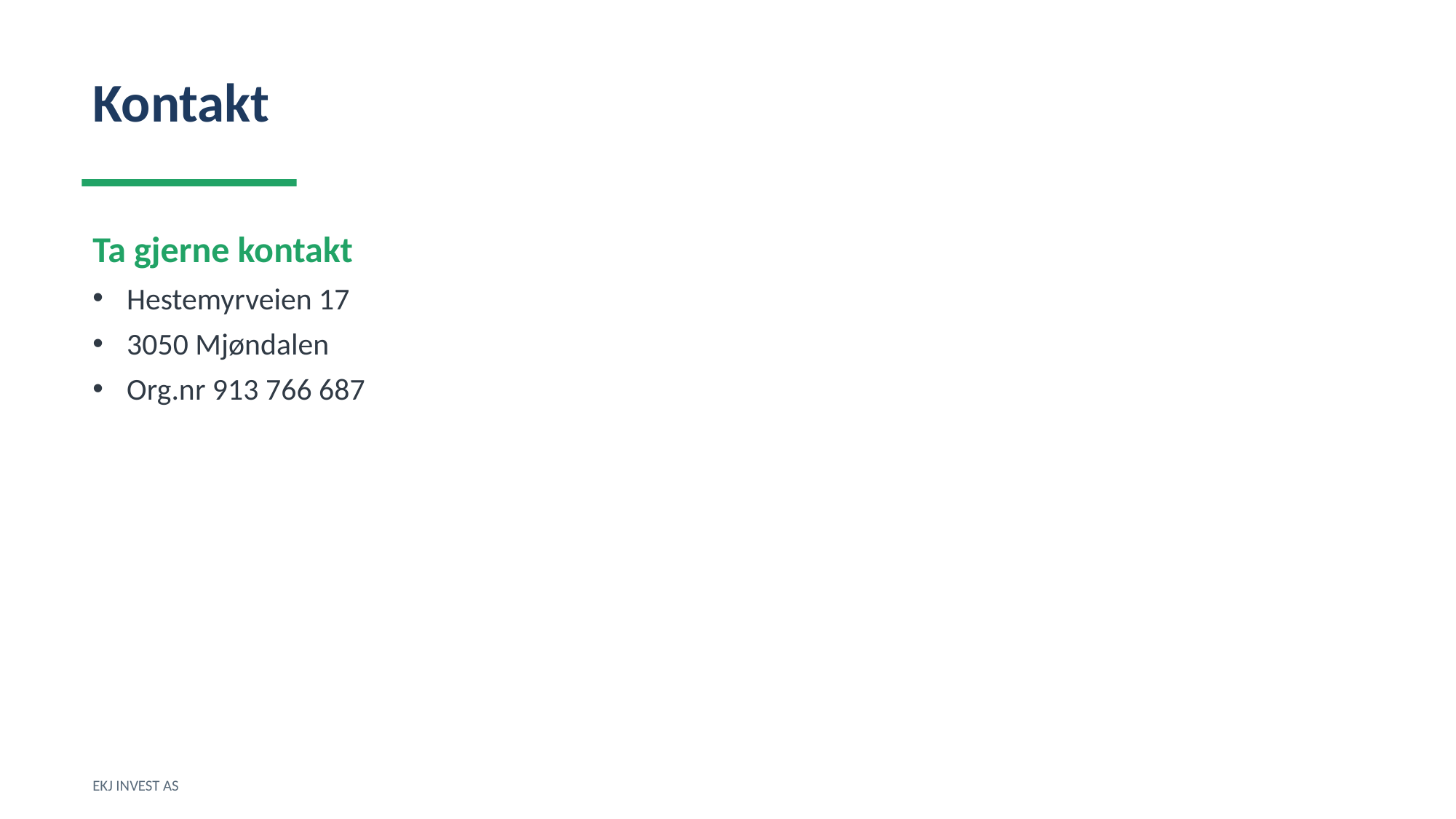

Kontakt

Ta gjerne kontakt
Hestemyrveien 17
3050 Mjøndalen
Org.nr 913 766 687
EKJ INVEST AS